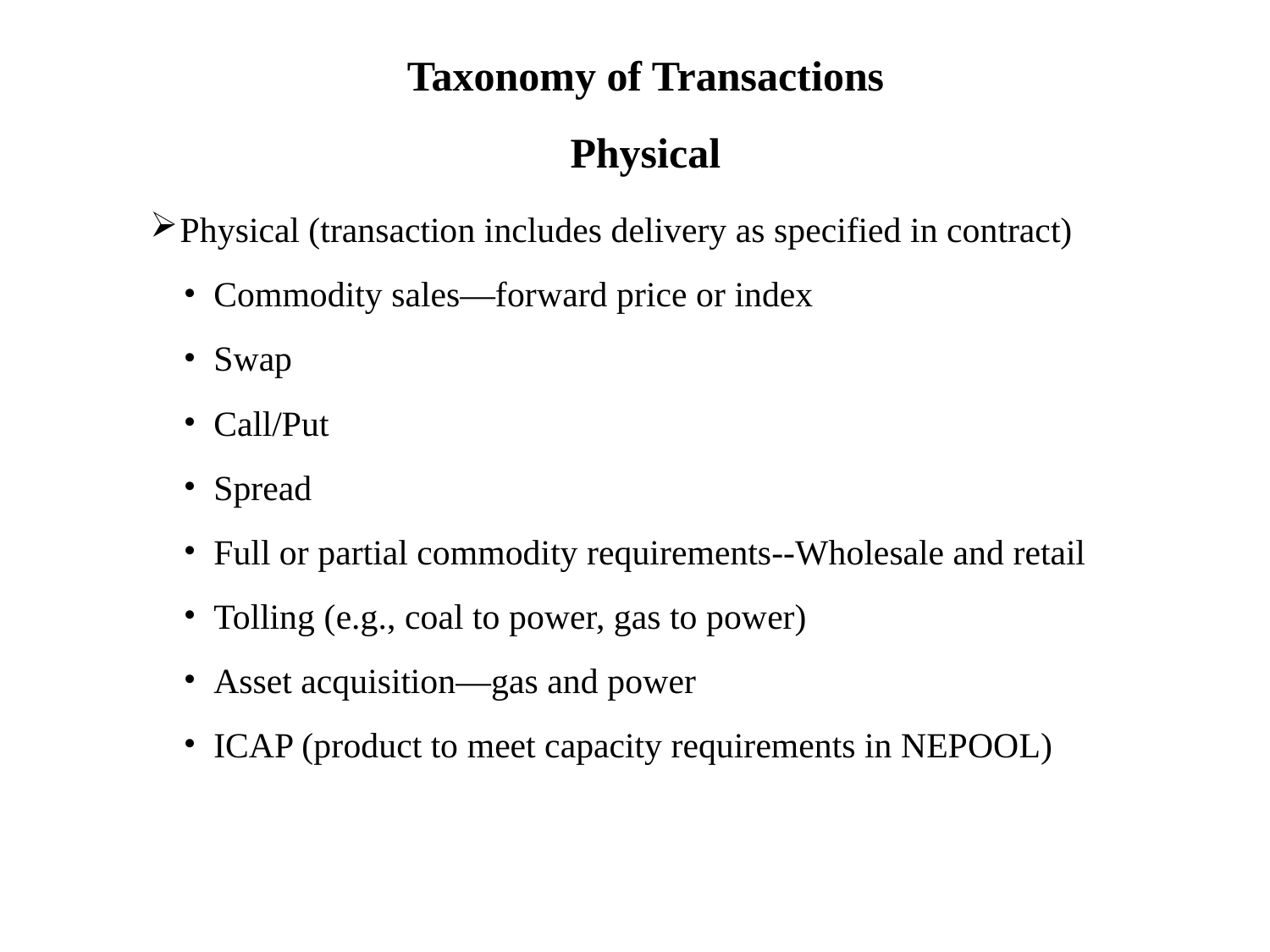

Taxonomy of Transactions
Physical
Physical (transaction includes delivery as specified in contract)
Commodity sales—forward price or index
Swap
Call/Put
Spread
Full or partial commodity requirements--Wholesale and retail
Tolling (e.g., coal to power, gas to power)
Asset acquisition—gas and power
ICAP (product to meet capacity requirements in NEPOOL)